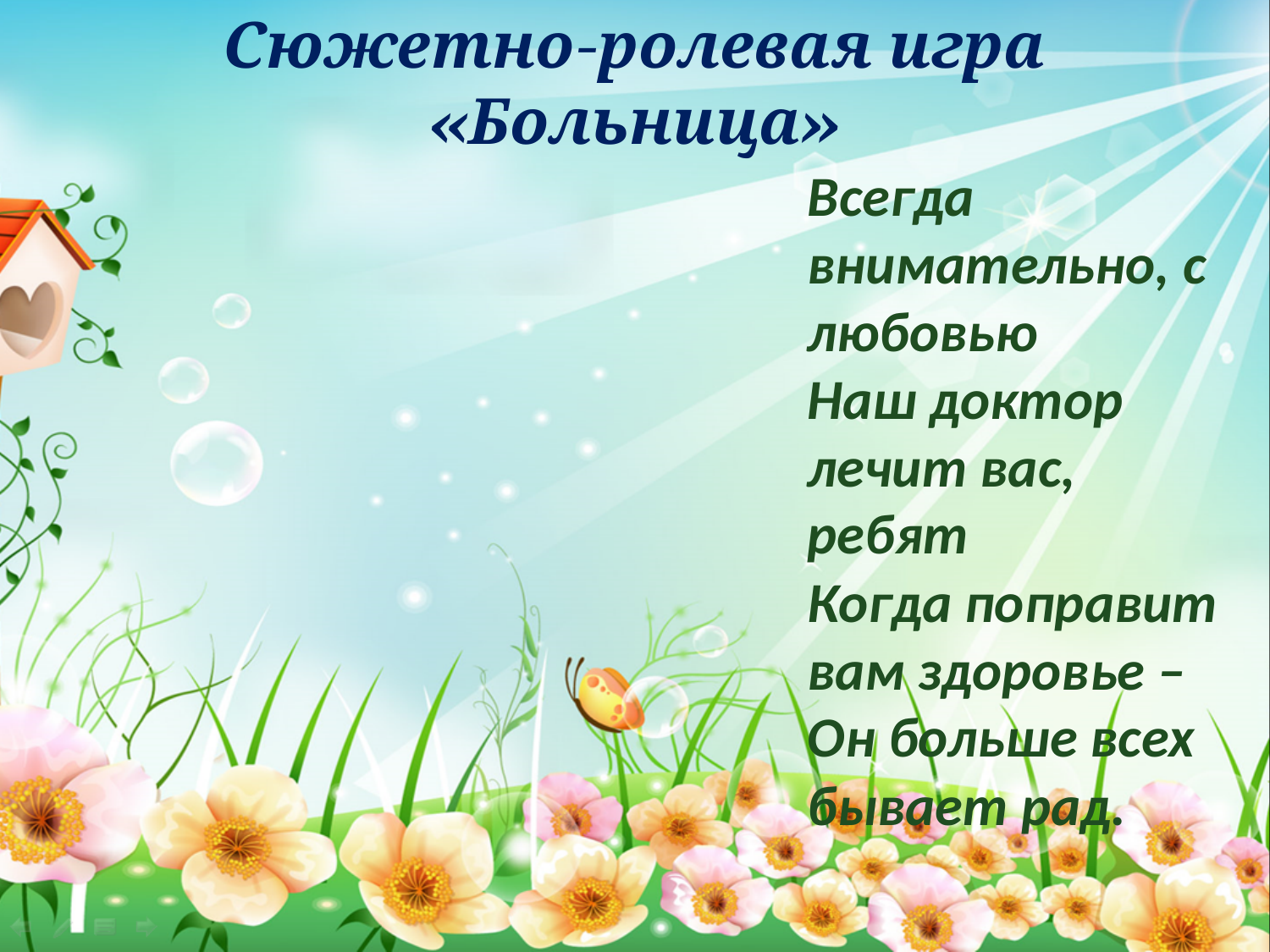

# Сюжетно-ролевая игра «Больница»
Всегда внимательно, с любовью
Наш доктор лечит вас, ребят
Когда поправит вам здоровье –
Он больше всех бывает рад.